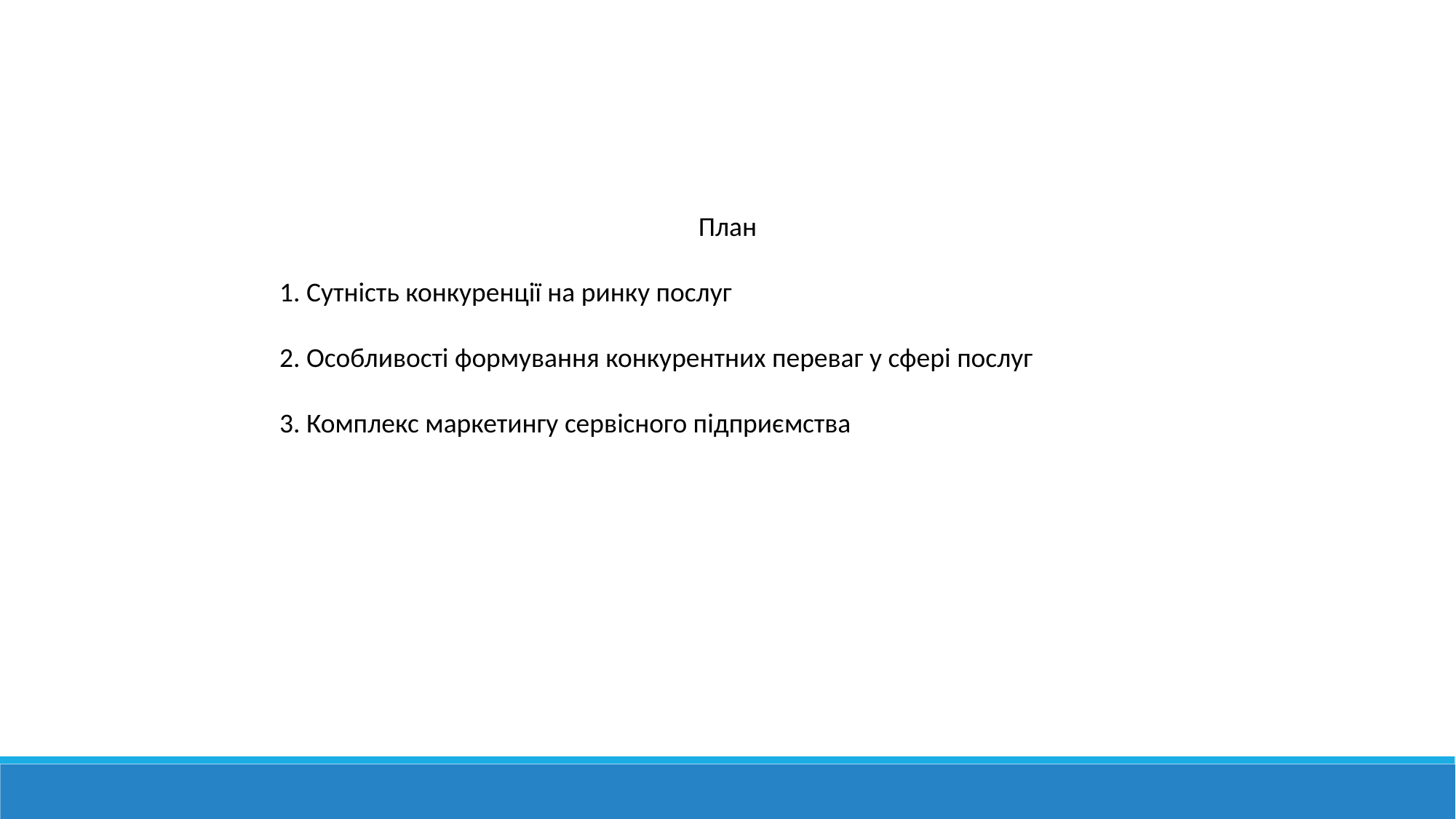

План

1. Сутність конкуренції на ринку послуг

2. Особливості формування конкурентних переваг у сфері послуг

3. Комплекс маркетингу сервісного підприємства